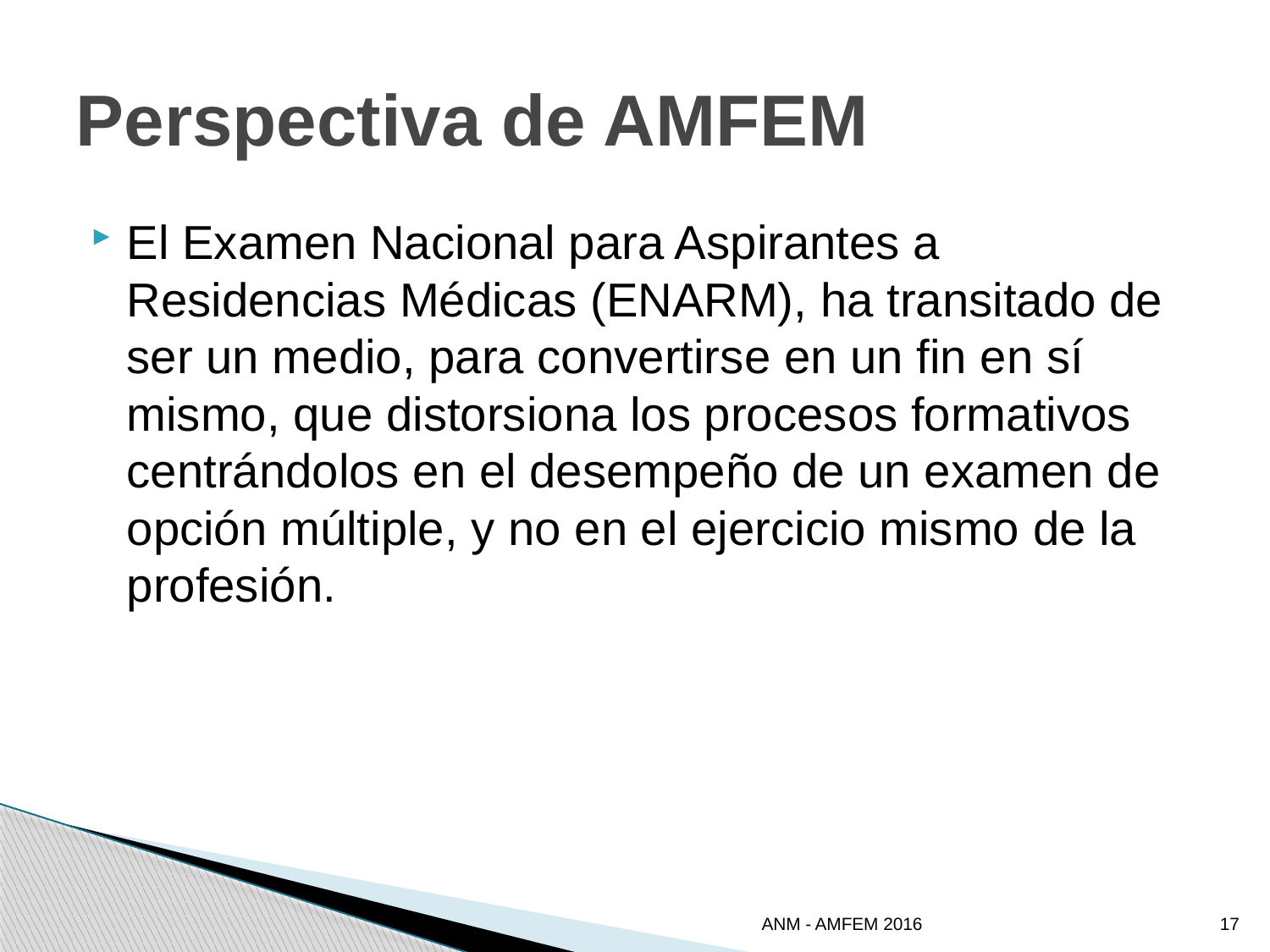

# Perspectiva de AMFEM
El Examen Nacional para Aspirantes a Residencias Médicas (ENARM), ha transitado de ser un medio, para convertirse en un fin en sí mismo, que distorsiona los procesos formativos centrándolos en el desempeño de un examen de opción múltiple, y no en el ejercicio mismo de la profesión.
ANM - AMFEM 2016
17